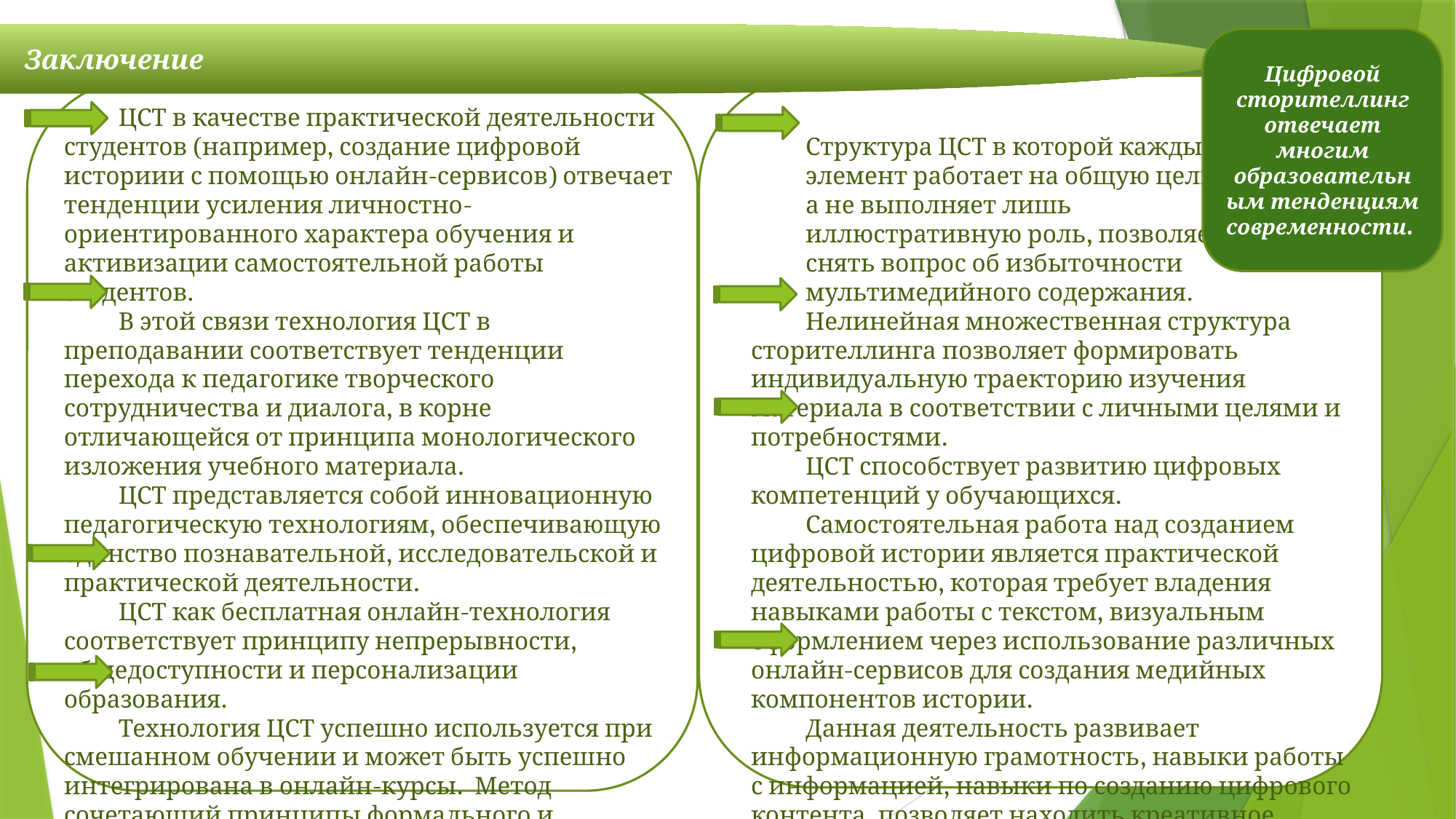

Заключение
Цифровой сторителлинг отвечает многим образовательным тенденциям современности.

ЦСТ в качестве практической деятельности студентов (например, создание цифровой историии с помощью онлайн-сервисов) отвечает тенденции усиления личностно-ориентированного характера обучения и активизации самостоятельной работы студентов.
В этой связи технология ЦСТ в преподавании соответствует тенденции перехода к педагогике творческого сотрудничества и диалога, в корне отличающейся от принципа монологического изложения учебного материала.
ЦСТ представляется собой инновационную педагогическую технологиям, обеспечивающую единство познавательной, исследовательской и практической деятельности.
ЦСТ как бесплатная онлайн-технология соответствует принципу непрерывности, общедоступности и персонализации образования.
Технология ЦСТ успешно используется при смешанном обучении и может быть успешно интегрирована в онлайн-курсы.  Метод сочетающий принципы формального и неформального образования.

Структура ЦСТ в которой каждый
элемент работает на общую цель,
а не выполняет лишь
иллюстративную роль, позволяет
снять вопрос об избыточности
мультимедийного содержания.
Нелинейная множественная структура сторителлинга позволяет формировать индивидуальную траекторию изучения материала в соответствии с личными целями и потребностями.
ЦСТ способствует развитию цифровых компетенций у обучающихся.
Самостоятельная работа над созданием цифровой истории является практической деятельностью, которая требует владения навыками работы с текстом, визуальным оформлением через использование различных онлайн-сервисов для создания медийных компонентов истории.
Данная деятельность развивает информационную грамотность, навыки работы с информацией, навыки по созданию цифрового контента, позволяет находить креативное применение цифровых технологий.